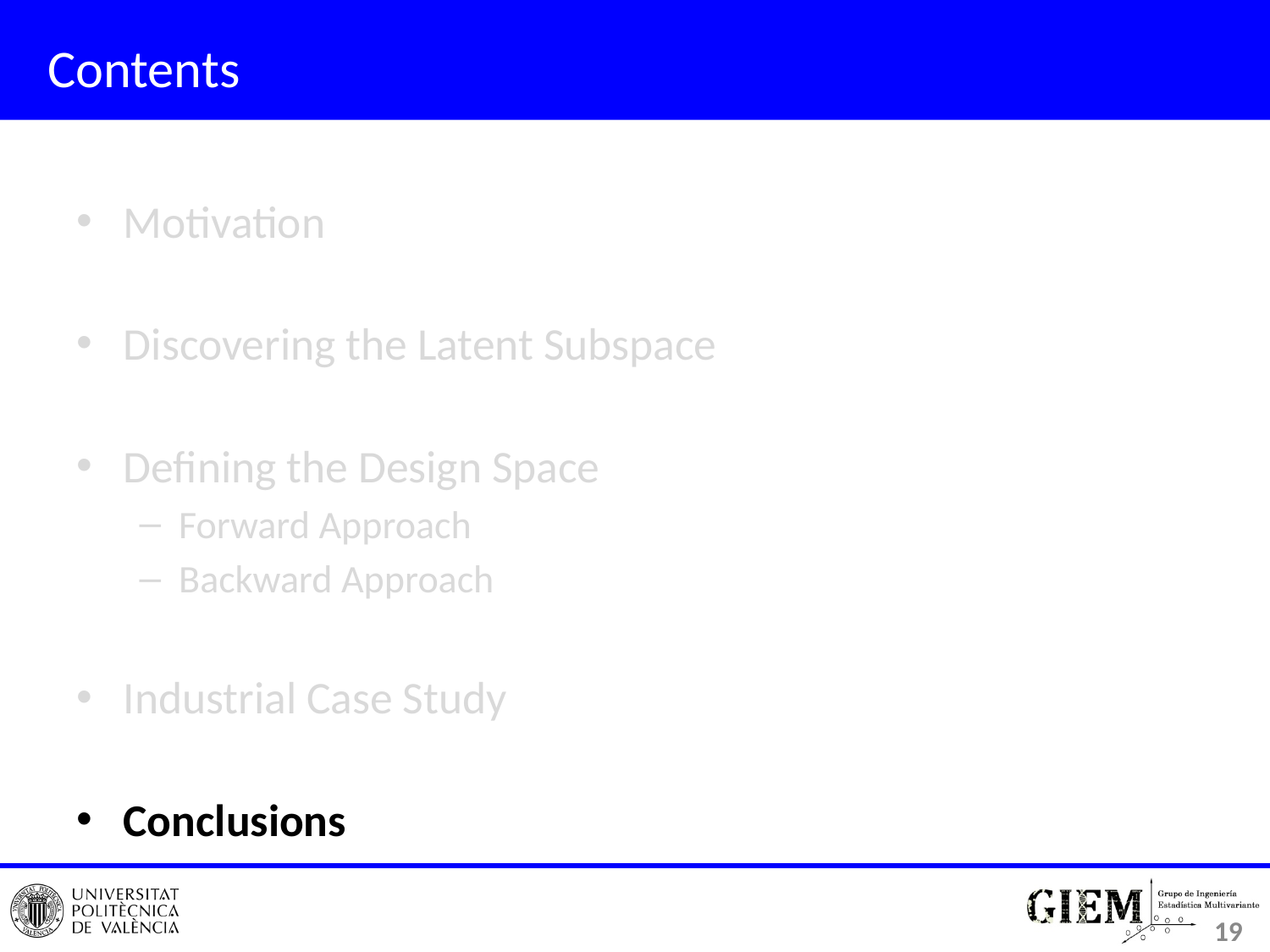

# Contents
Motivation

Discovering the Latent Subspace

Defining the Design Space
Forward Approach
Backward Approach

Industrial Case Study

Conclusions

19